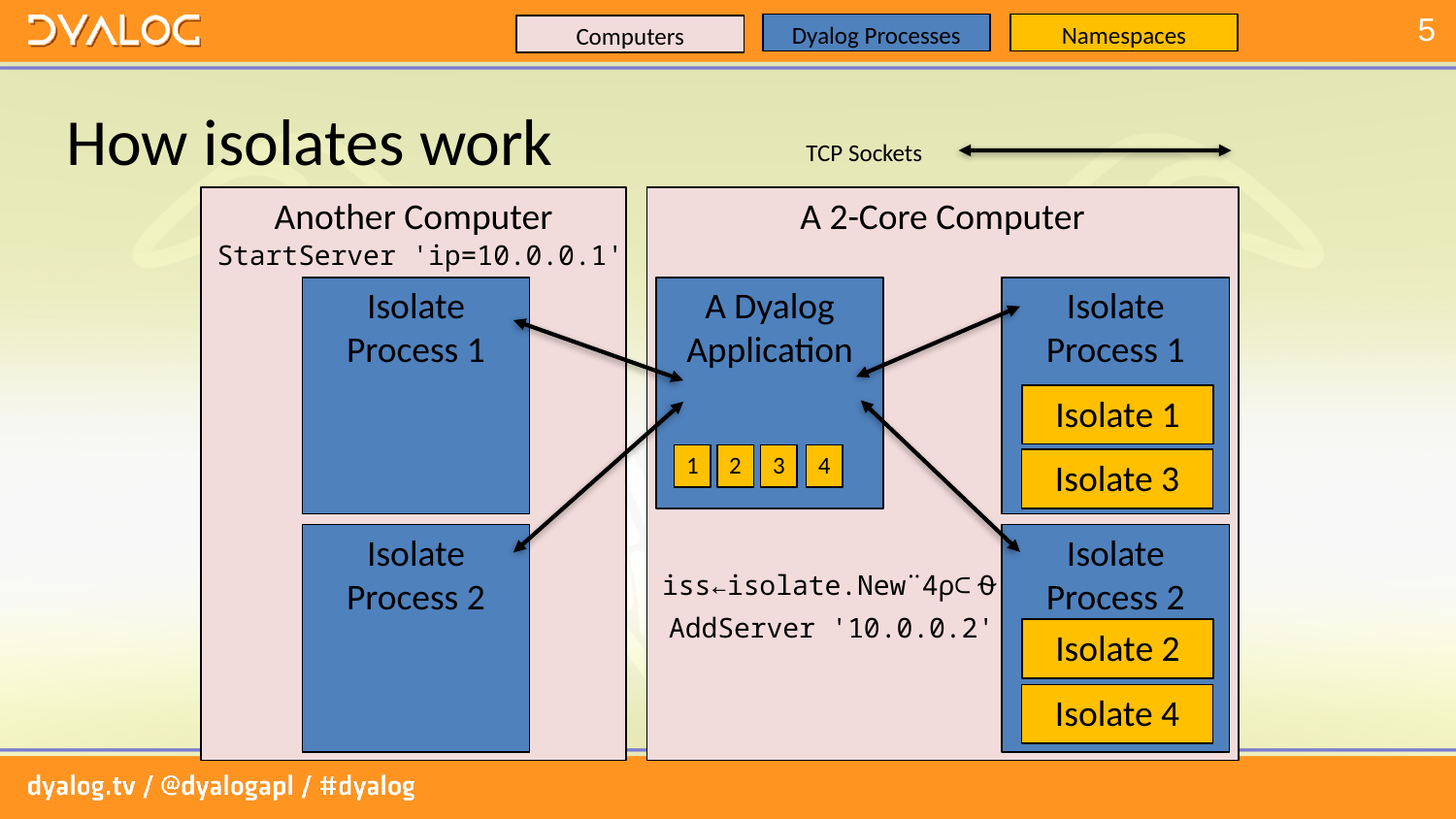

Dyalog Processes
Namespaces
Computers
# How isolates work
TCP Sockets
A 2-Core Computer
Another Computer

StartServer 'ip=10.0.0.1'
Isolate
Process 1
A Dyalog
Application
Isolate
Process 1
Isolate 1
1
2
3
4
Isolate 3

Isolate
Process 2
Isolate
Process 2
iss←isolate.New¨4⍴⊂⍬
AddServer '10.0.0.2'
Isolate 2
Isolate 4